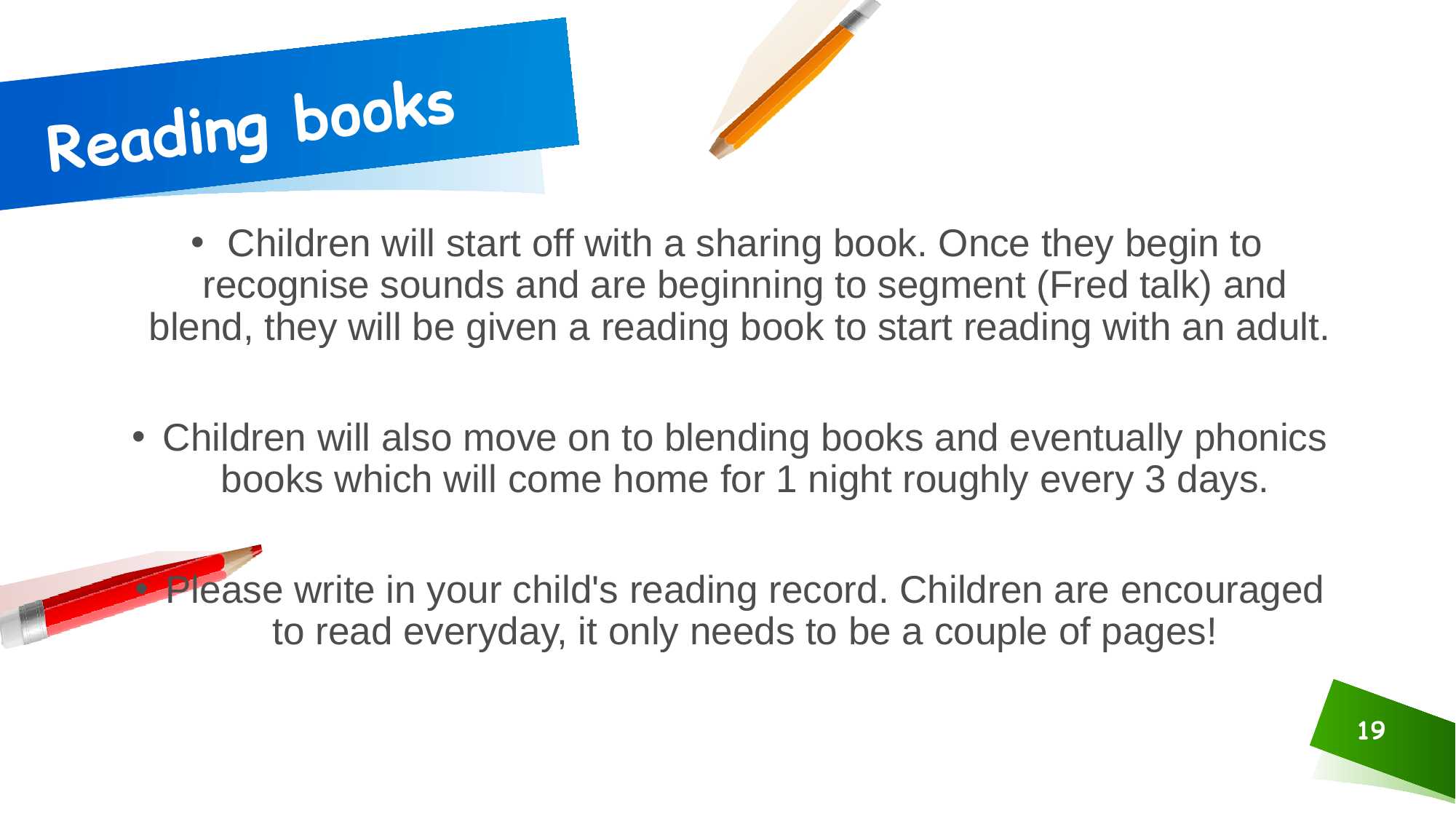

# Reading books
Children will start off with a sharing book. Once they begin to recognise sounds and are beginning to segment (Fred talk) and blend, they will be given a reading book to start reading with an adult.

Children will also move on to blending books and eventually phonics books which will come home for 1 night roughly every 3 days.

Please write in your child's reading record. Children are encouraged to read everyday, it only needs to be a couple of pages!
19